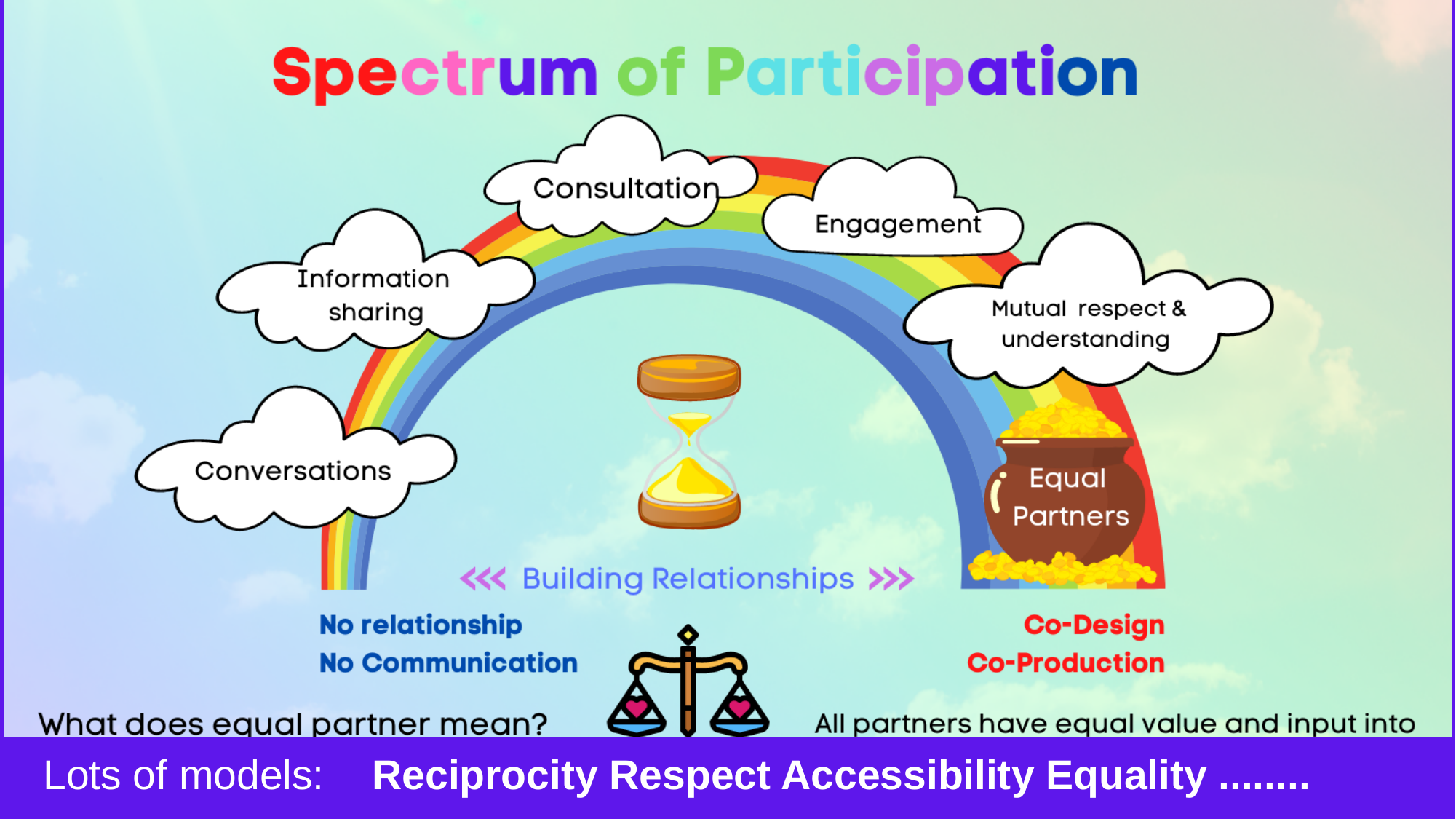

Reciprocity Respect Accessibility Equality ........
Lots of models: